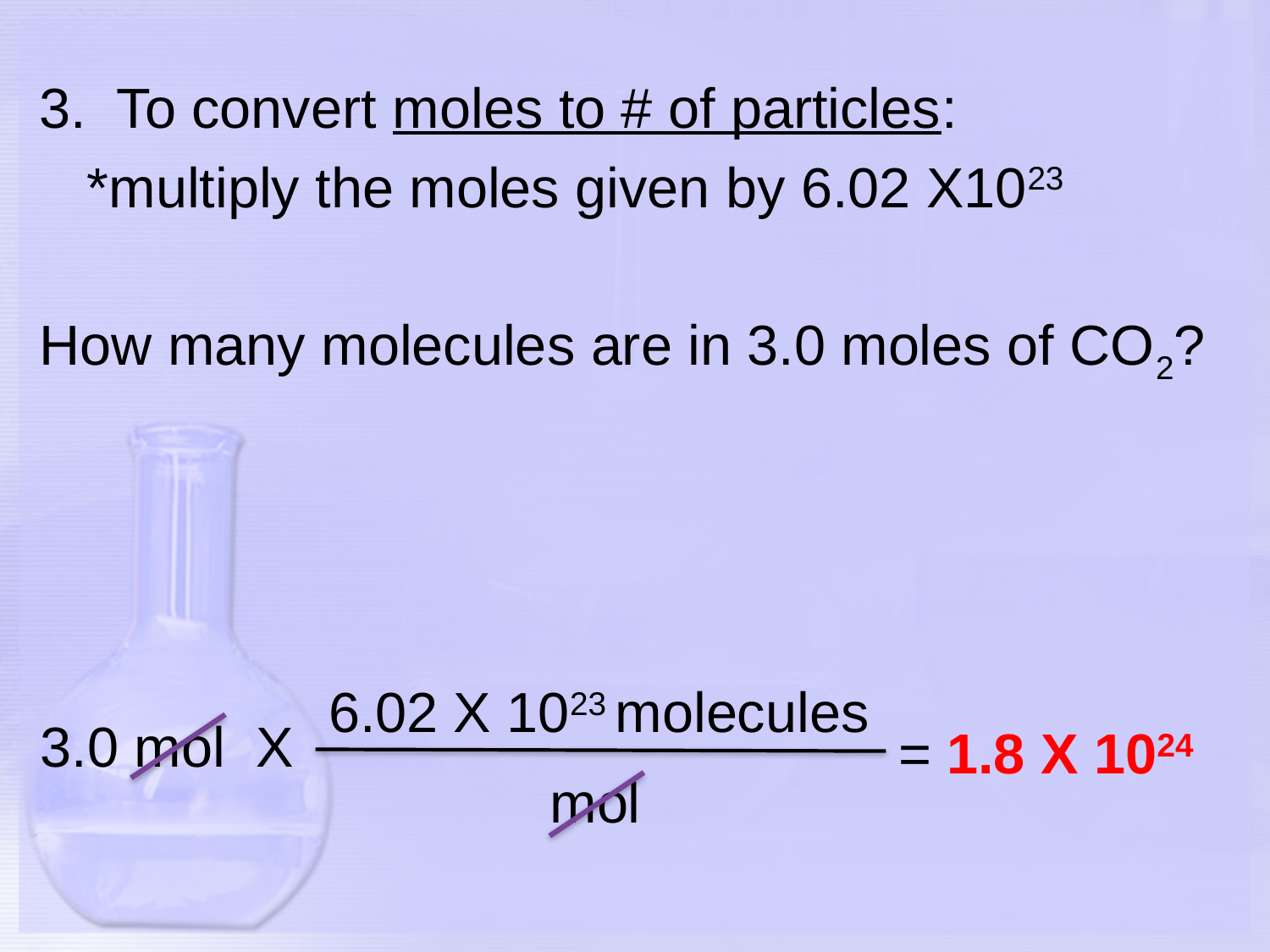

3.  To convert moles to # of particles:
	*multiply the moles given by 6.02 X1023

How many molecules are in 3.0 moles of CO2?
6.02 X 1023 molecules
3.0 mol  X
= 1.8 X 1024
    mol